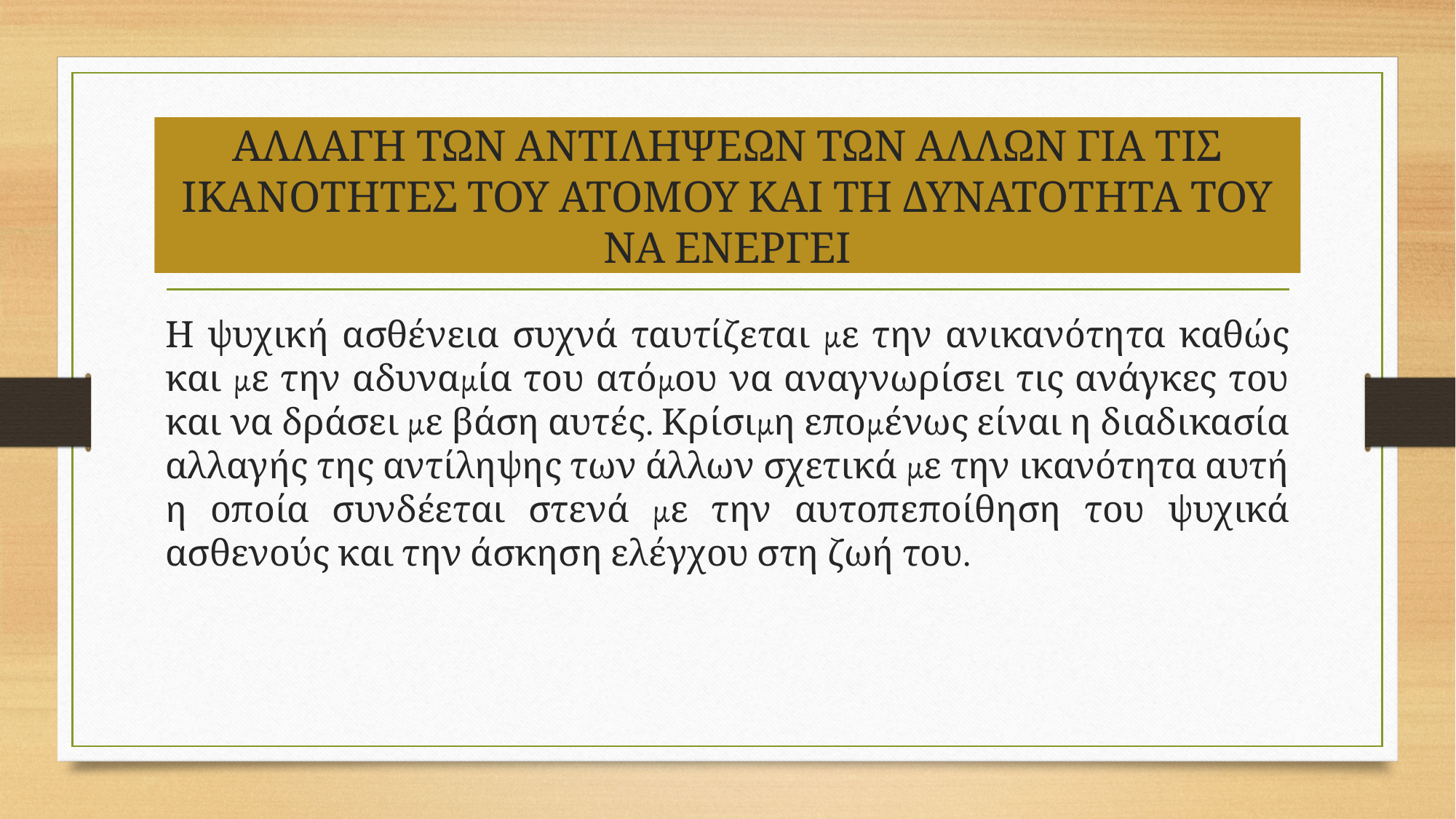

# ΑΛΛΑΓΗ ΤΩΝ ΑΝΤΙΛΗΨΕΩΝ ΤΩΝ ΑΛΛΩΝ ΓΙΑ ΤΙΣ ΙΚΑΝΟΤΗΤΕΣ ΤΟΥ ΑΤΟΜΟΥ ΚΑΙ ΤΗ ΔΥΝΑΤΟΤΗΤΑ ΤΟΥ ΝΑ ΕΝΕΡΓΕΙ
Η ψυχική ασθένεια συχνά ταυτίζεται με την ανικανότητα καθώς και με την αδυναμία του ατόμου να αναγνωρίσει τις ανάγκες του και να δράσει με βάση αυτές. Κρίσιμη επομένως είναι η διαδικασία αλλαγής της αντίληψης των άλλων σχετικά με την ικανότητα αυτή η οποία συνδέεται στενά με την αυτοπεποίθηση του ψυχικά ασθενούς και την άσκηση ελέγχου στη ζωή του.